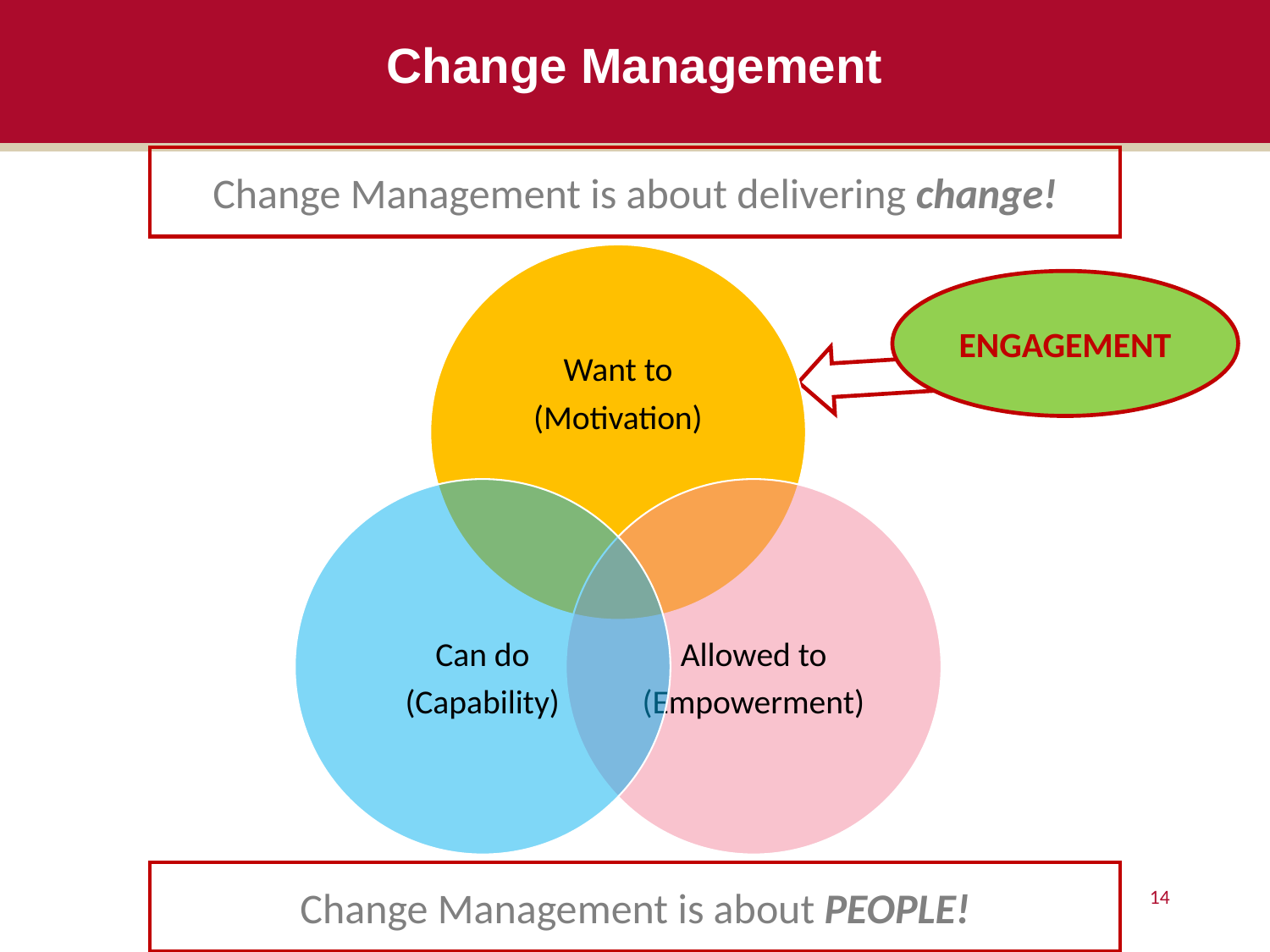

# Change Management
Change Management is about delivering change!
Want to
(Motivation)
Allowed to
(Empowerment)
Can do
(Capability)
ENGAGEMENT

Change Management is about PEOPLE!
14